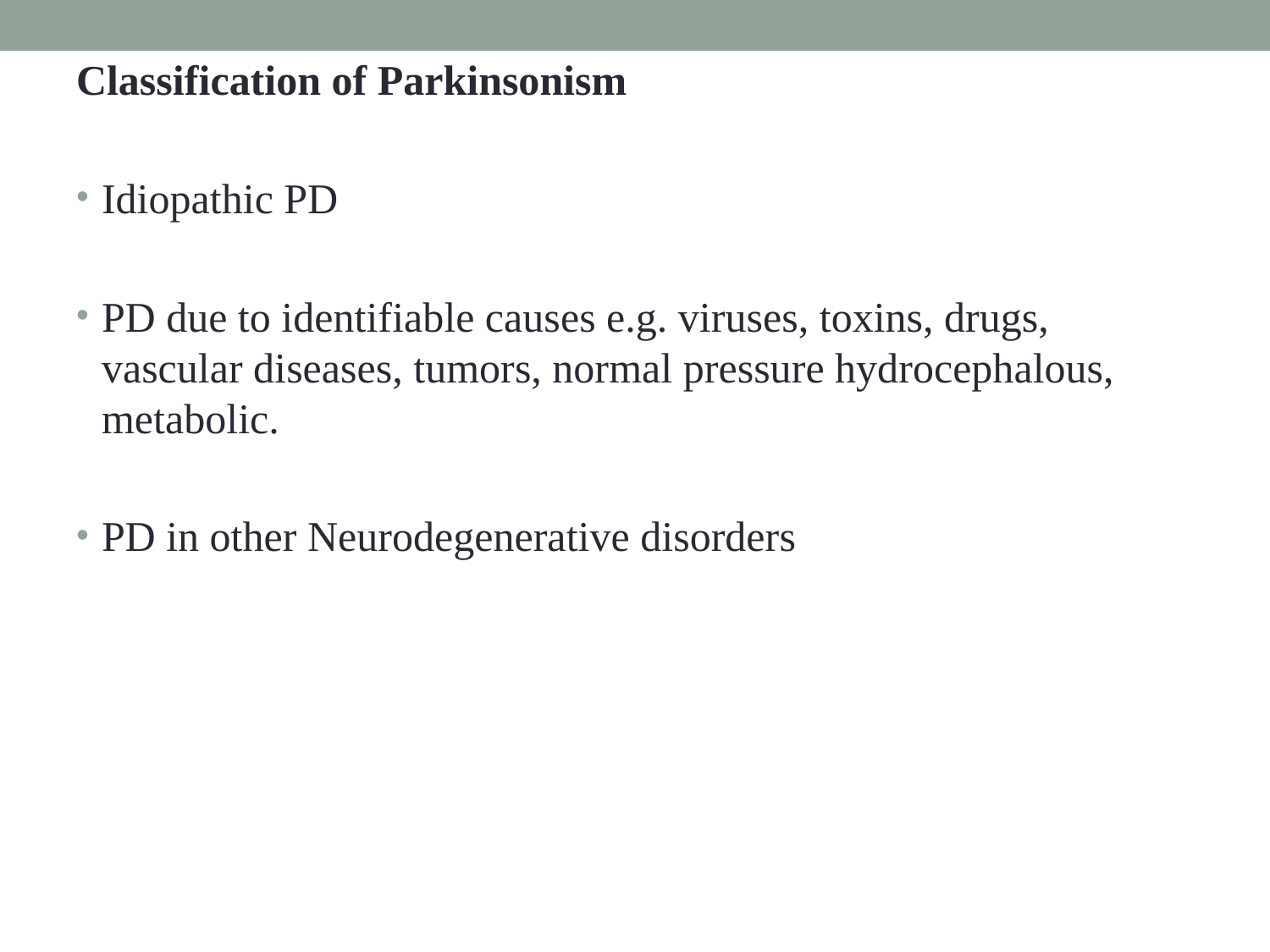

Classification of Parkinsonism

Idiopathic PD

PD due to identifiable causes e.g. viruses, toxins, drugs, vascular diseases, tumors, normal pressure hydrocephalous, metabolic.

PD in other Neurodegenerative disorders